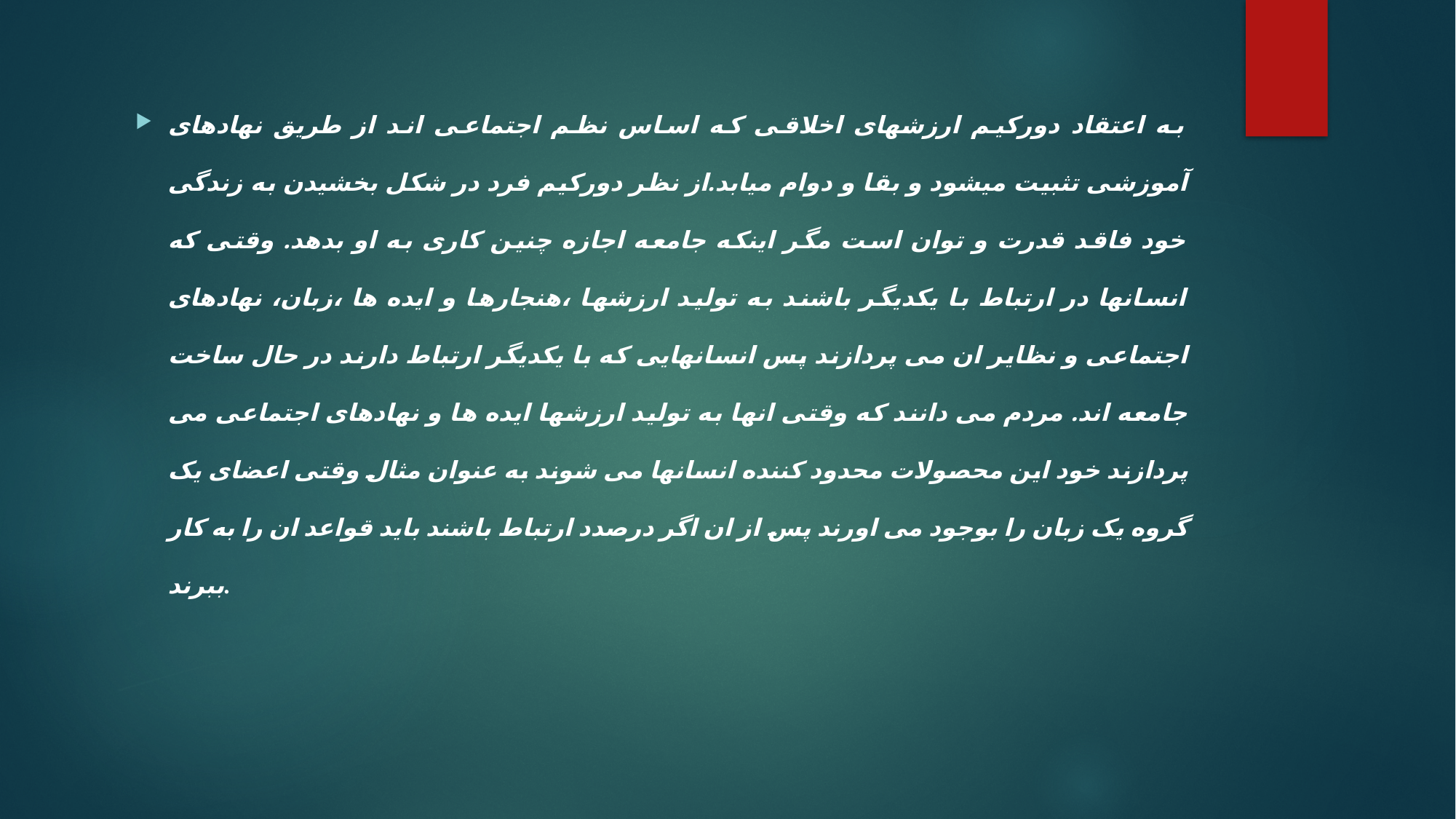

به اعتقاد دورکیم ارزشهای اخلاقی که اساس نظم اجتماعی اند از طریق نهادهای آموزشی تثبیت میشود و بقا و دوام میابد.از نظر دورکیم فرد در شکل بخشیدن به زندگی خود فاقد قدرت و توان است مگر اینکه جامعه اجازه چنین کاری به او بدهد. وقتی که انسانها در ارتباط با یکدیگر باشند به تولید ارزشها ،هنجارها و ایده ها ،زبان، نهادهای اجتماعی و نظایر ان می پردازند پس انسانهایی که با یکدیگر ارتباط دارند در حال ساخت جامعه اند. مردم می دانند که وقتی انها به تولید ارزشها ایده ها و نهادهای اجتماعی می پردازند خود این محصولات محدود کننده انسانها می شوند به عنوان مثال وقتی اعضای یک گروه یک زبان را بوجود می اورند پس از ان اگر درصدد ارتباط باشند باید قواعد ان را به کار ببرند.